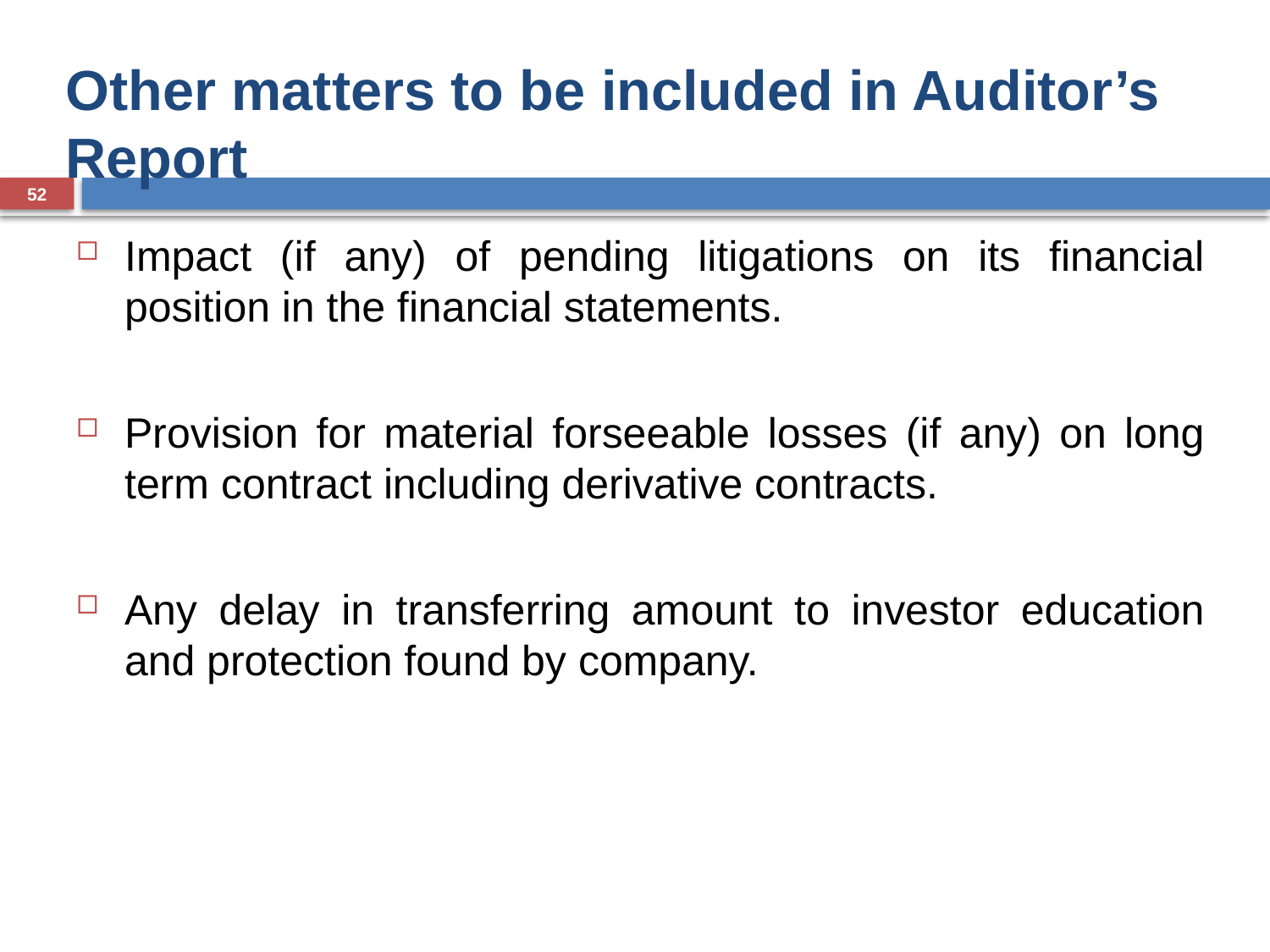

# Other matters to be included in Auditor’s Report
52
Impact (if any) of pending litigations on its financial position in the financial statements.

Provision for material forseeable losses (if any) on long term contract including derivative contracts.

Any delay in transferring amount to investor education and protection found by company.